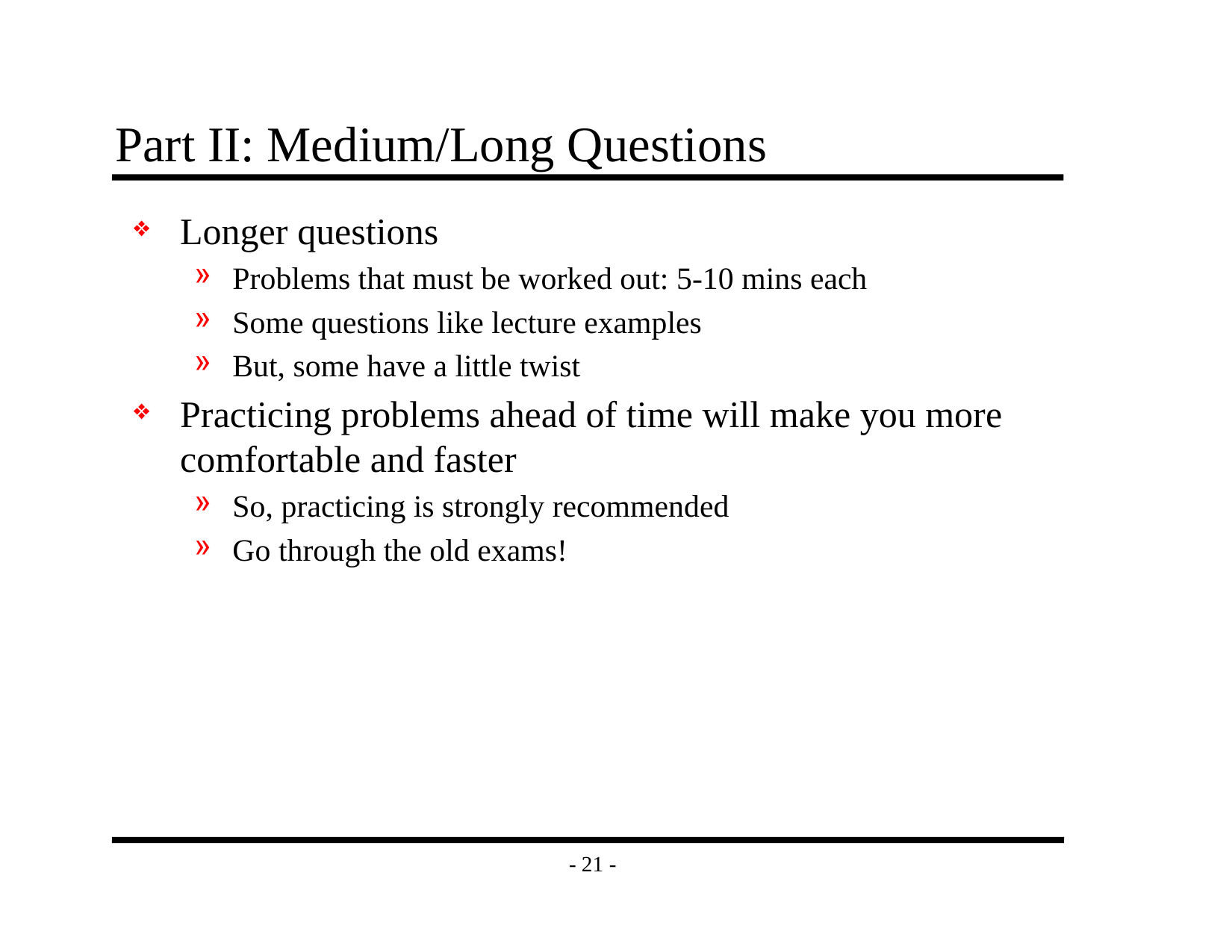

# Part II: Medium/Long Questions
Longer questions
Problems that must be worked out: 5-10 mins each
Some questions like lecture examples
But, some have a little twist
Practicing problems ahead of time will make you more comfortable and faster
So, practicing is strongly recommended
Go through the old exams!